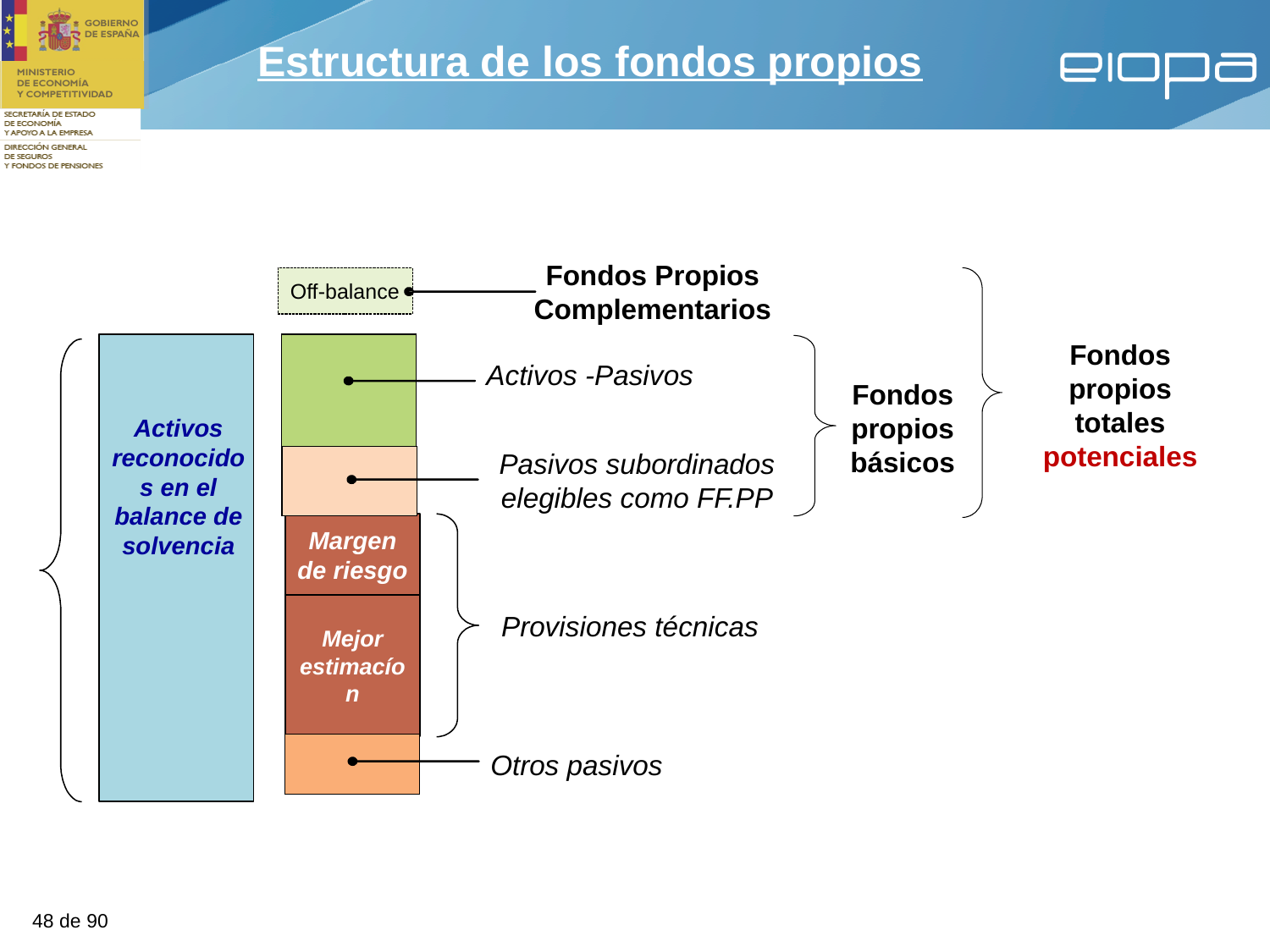

Estructura de los fondos propios
Fondos Propios Complementarios
Off-balance

Activos reconocidos en el balance de solvencia
Margen de riesgo

Mejor estimacíon
Provisiones técnicas

Fondos propios totales
potenciales
Activos -Pasivos

Fondos propios básicos
Pasivos subordinados elegibles como FF.PP

Otros pasivos